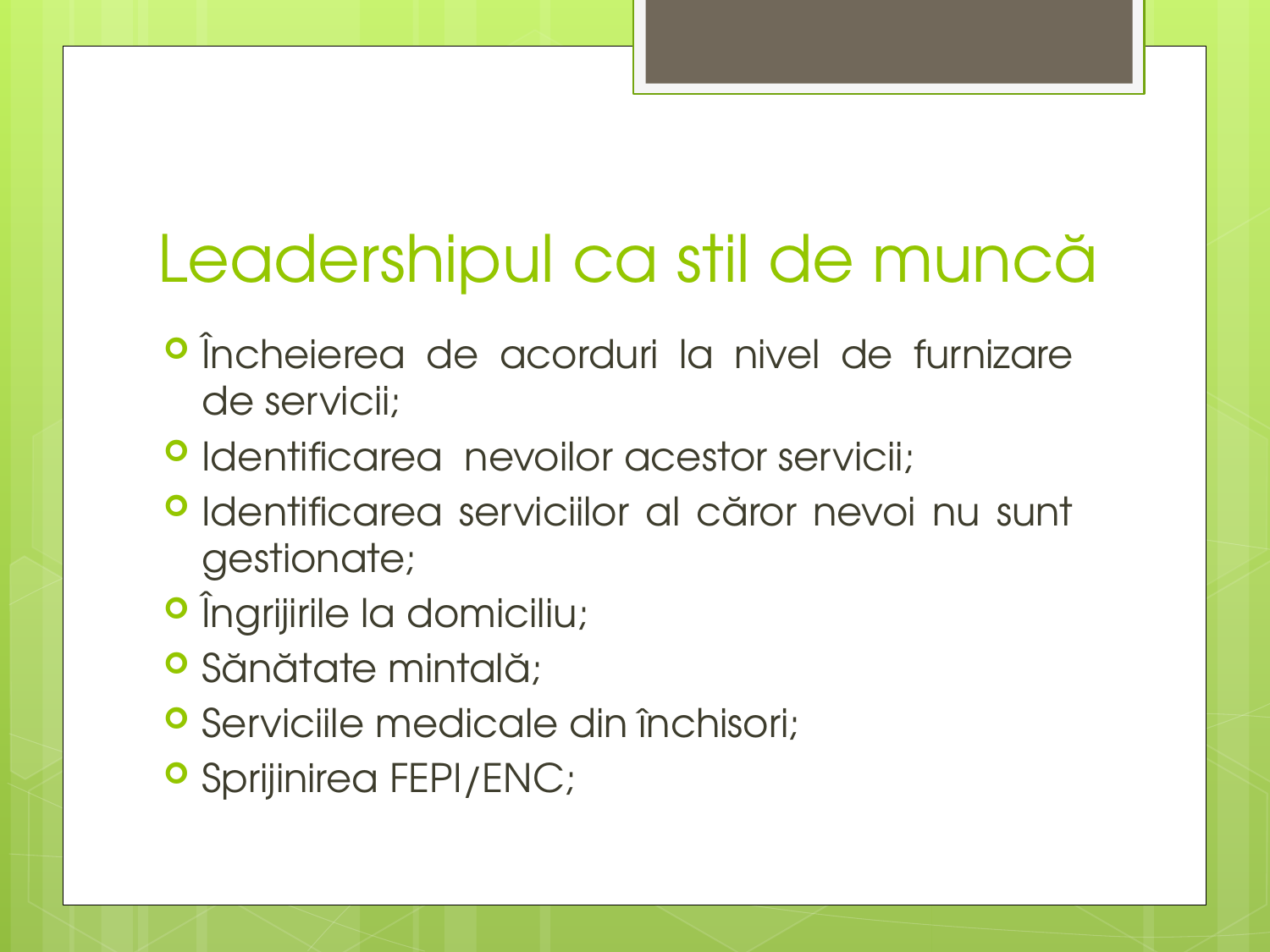

# Leadershipul ca stil de muncă
Încheierea de acorduri la nivel de furnizare de servicii;
Identificarea  nevoilor acestor servicii;
Identificarea serviciilor al căror nevoi nu sunt gestionate;
Îngrijirile la domiciliu;
Sănătate mintală;
Serviciile medicale din închisori;
Sprijinirea FEPI/ENC;